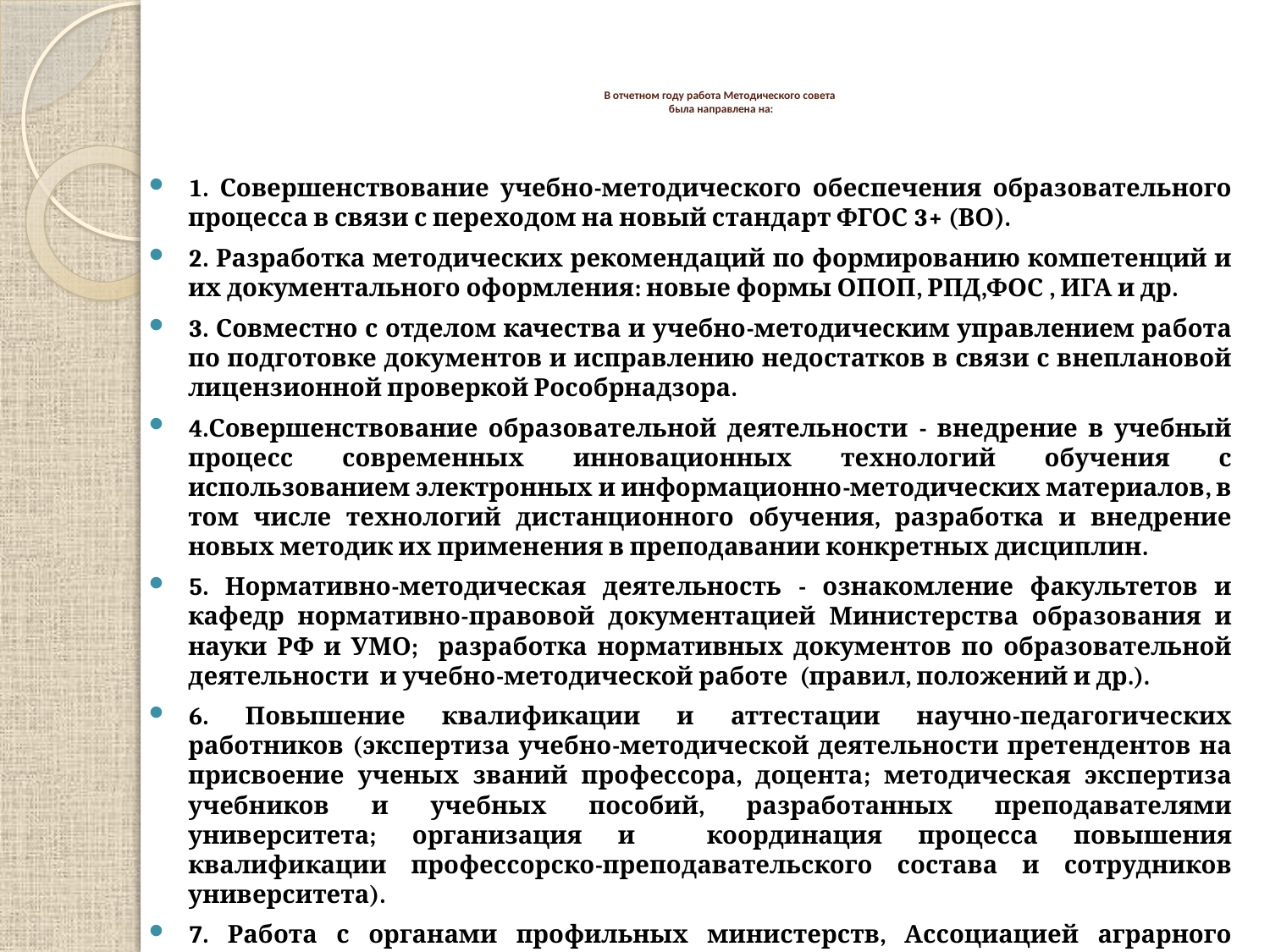

# В отчетном году работа Методического совета была направлена на:
1. Совершенствование учебно-методического обеспечения образовательного процесса в связи с переходом на новый стандарт ФГОС 3+ (ВО).
2. Разработка методических рекомендаций по формированию компетенций и их документального оформления: новые формы ОПОП, РПД,ФОС , ИГА и др.
3. Совместно с отделом качества и учебно-методическим управлением работа по подготовке документов и исправлению недостатков в связи с внеплановой лицензионной проверкой Рособрнадзора.
4.Совершенствование образовательной деятельности - внедрение в учебный процесс современных инновационных технологий обучения с использованием электронных и информационно-методических материалов, в том числе технологий дистанционного обучения, разработка и внедрение новых методик их применения в преподавании конкретных дисциплин.
5. Нормативно-методическая деятельность - ознакомление факультетов и кафедр нормативно-правовой документацией Министерства образования и науки РФ и УМО;  разработка нормативных документов по образовательной деятельности  и учебно-методической работе  (правил, положений и др.).
6. Повышение квалификации и аттестации научно-педагогических работников (экспертиза учебно-методической деятельности претендентов на присвоение ученых званий профессора, доцента; методическая экспертиза учебников и учебных пособий, разработанных преподавателями университета; организация и  координация процесса повышения квалификации профессорско-преподавательского состава и сотрудников университета).
7. Работа с органами профильных министерств, Ассоциацией аграрного образования, международными партнерами в рамках проекта ТЕМПУС.